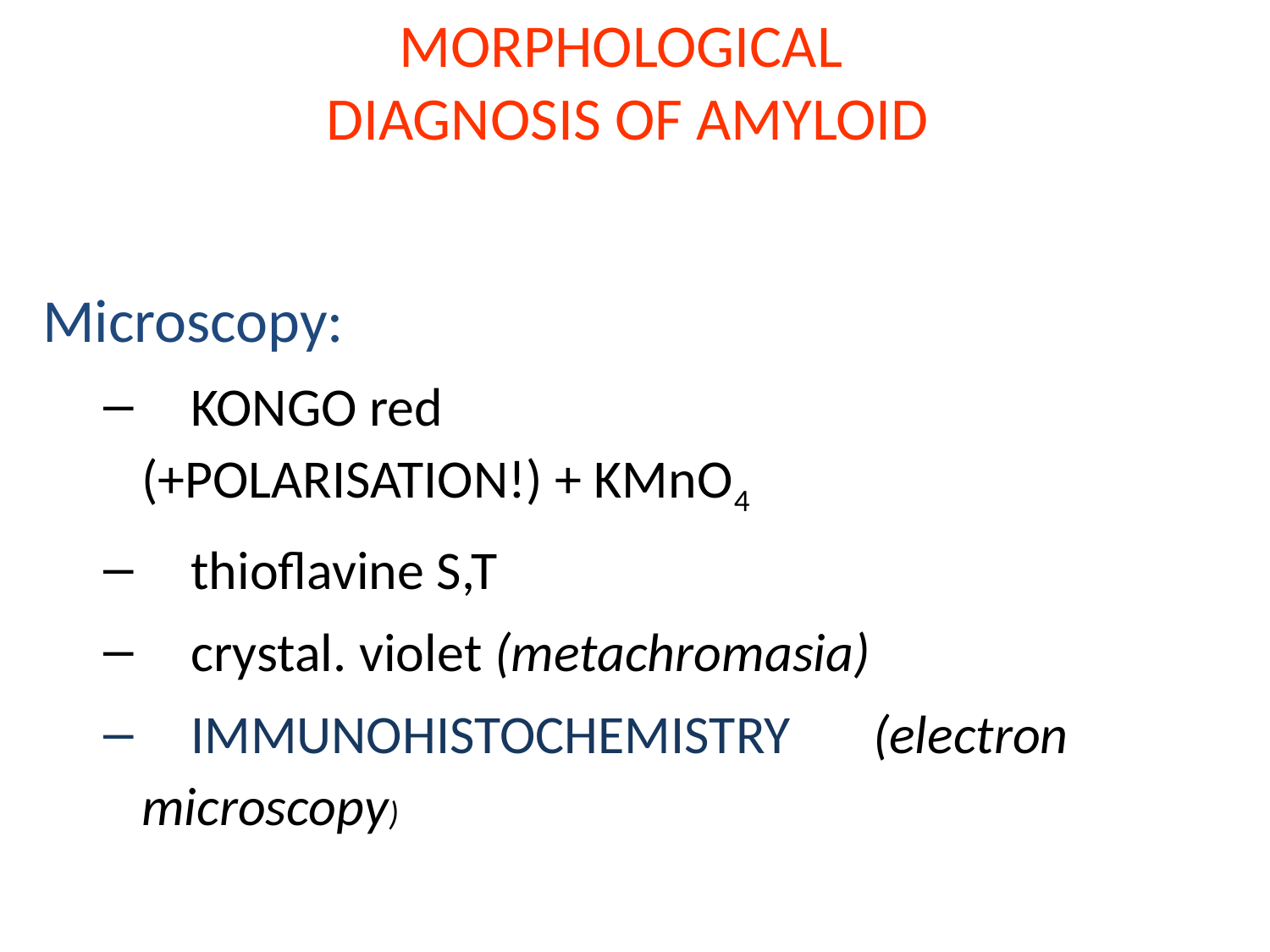

# MORPHOLOGICAL DIAGNOSIS OF AMYLOID
Microscopy:
    KONGO red		      	           		(+POLARISATION!) + KMnO4
    thioflavine S,T
    crystal. violet (metachromasia)
    IMMUNOHISTOCHEMISTRY    					(electron microscopy)